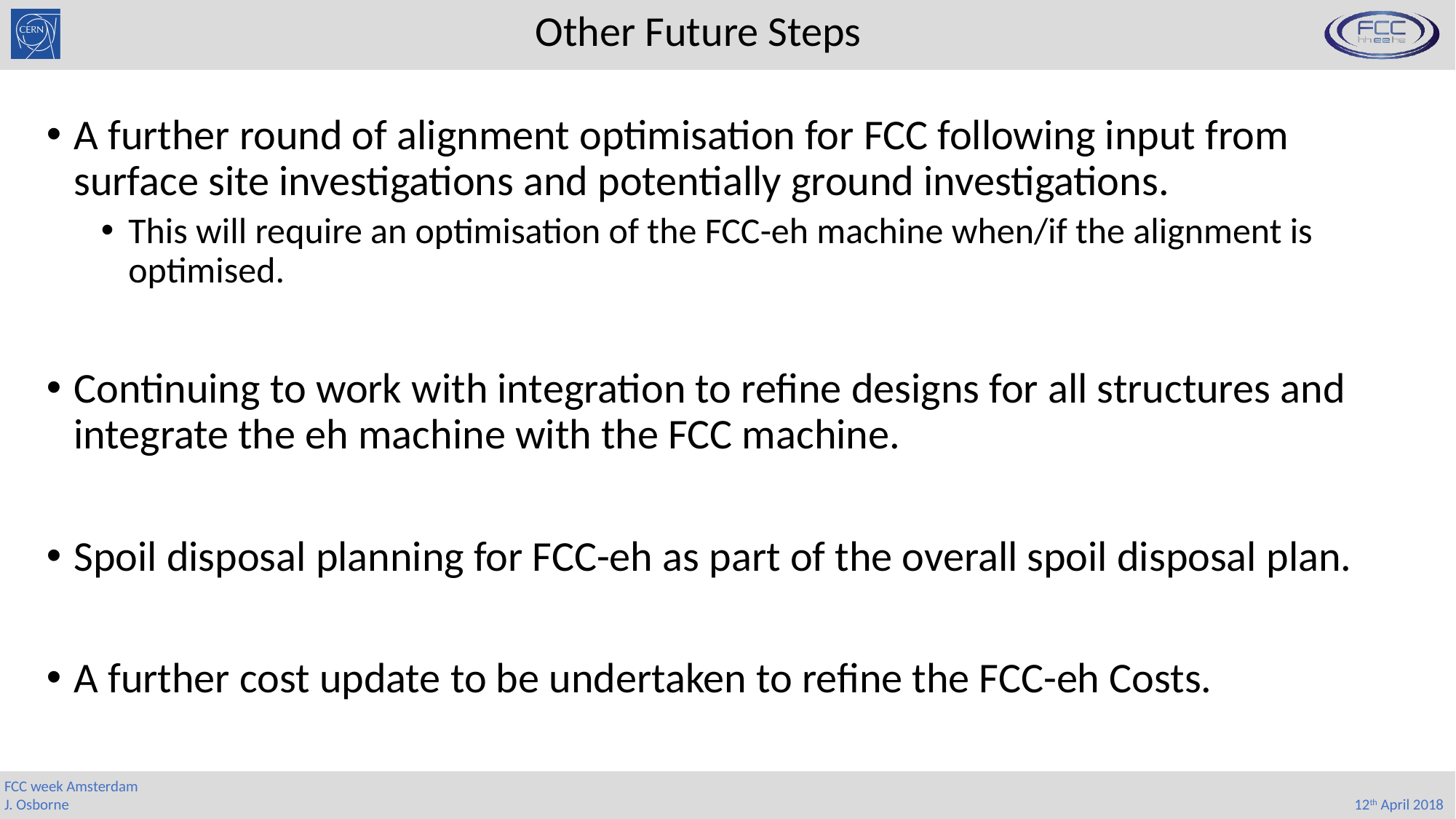

# Other Future Steps
A further round of alignment optimisation for FCC following input from surface site investigations and potentially ground investigations.
This will require an optimisation of the FCC-eh machine when/if the alignment is optimised.

Continuing to work with integration to refine designs for all structures and integrate the eh machine with the FCC machine.

Spoil disposal planning for FCC-eh as part of the overall spoil disposal plan.

A further cost update to be undertaken to refine the FCC-eh Costs.